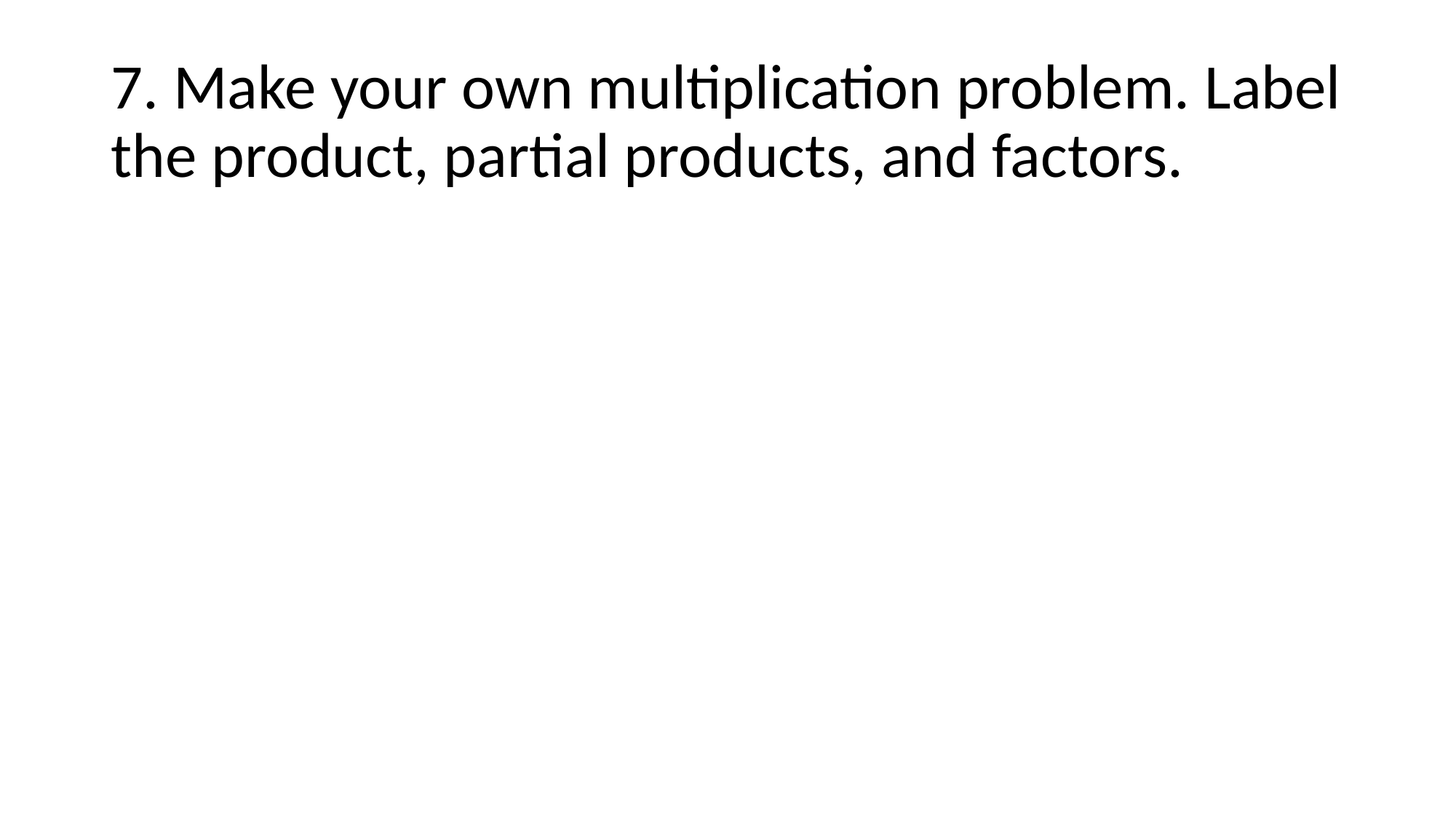

# 7. Make your own multiplication problem. Label the product, partial products, and factors.